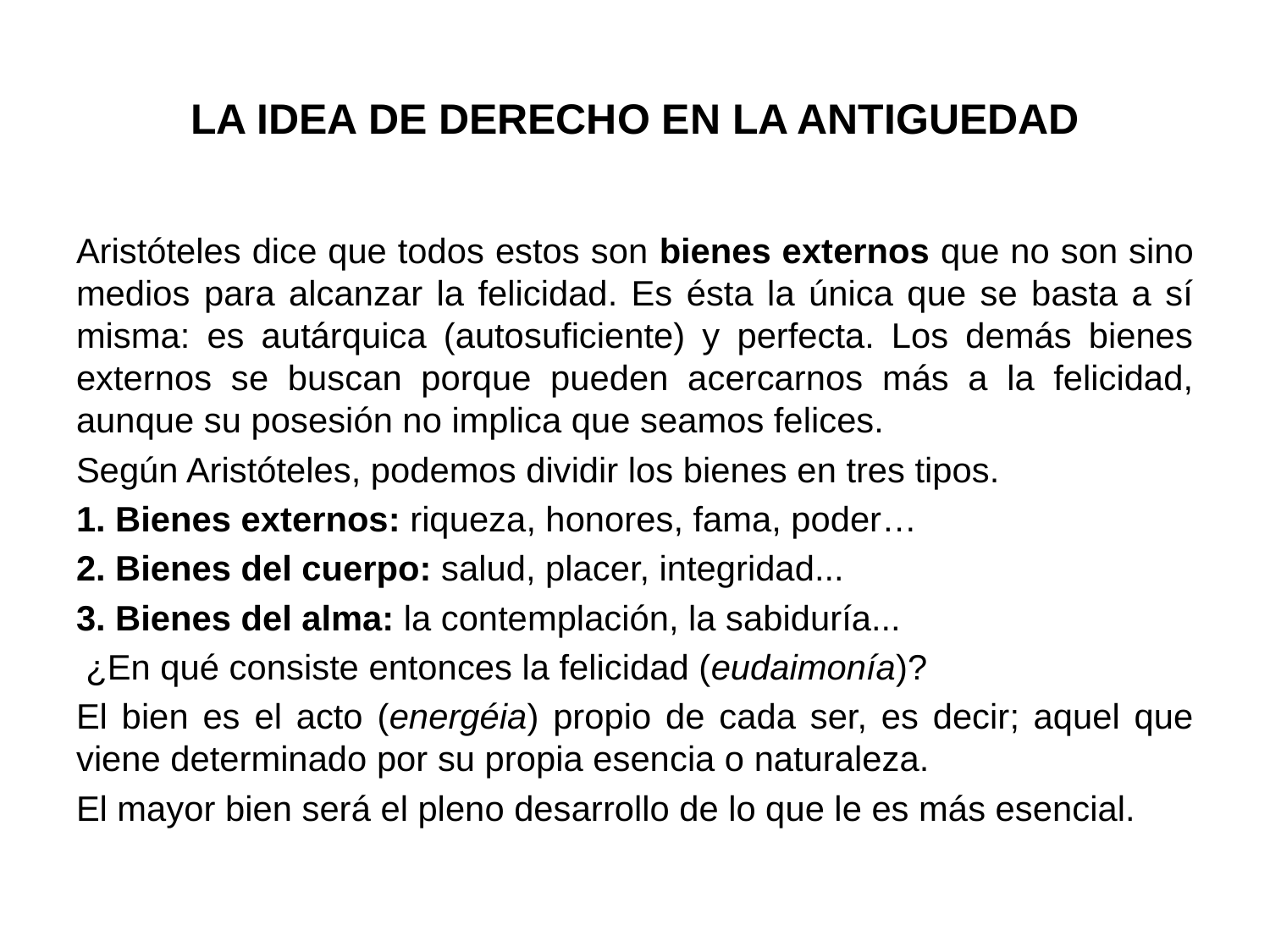

# LA IDEA DE DERECHO EN LA ANTIGUEDAD
Aristóteles dice que todos estos son bienes externos que no son sino medios para alcanzar la felicidad. Es ésta la única que se basta a sí misma: es autárquica (autosuficiente) y perfecta. Los demás bienes externos se buscan porque pueden acercarnos más a la felicidad, aunque su posesión no implica que seamos felices.
Según Aristóteles, podemos dividir los bienes en tres tipos.
1. Bienes externos: riqueza, honores, fama, poder…
2. Bienes del cuerpo: salud, placer, integridad...
3. Bienes del alma: la contemplación, la sabiduría...
 ¿En qué consiste entonces la felicidad (eudaimonía)?
El bien es el acto (energéia) propio de cada ser, es decir; aquel que viene determinado por su propia esencia o naturaleza.
El mayor bien será el pleno desarrollo de lo que le es más esencial.